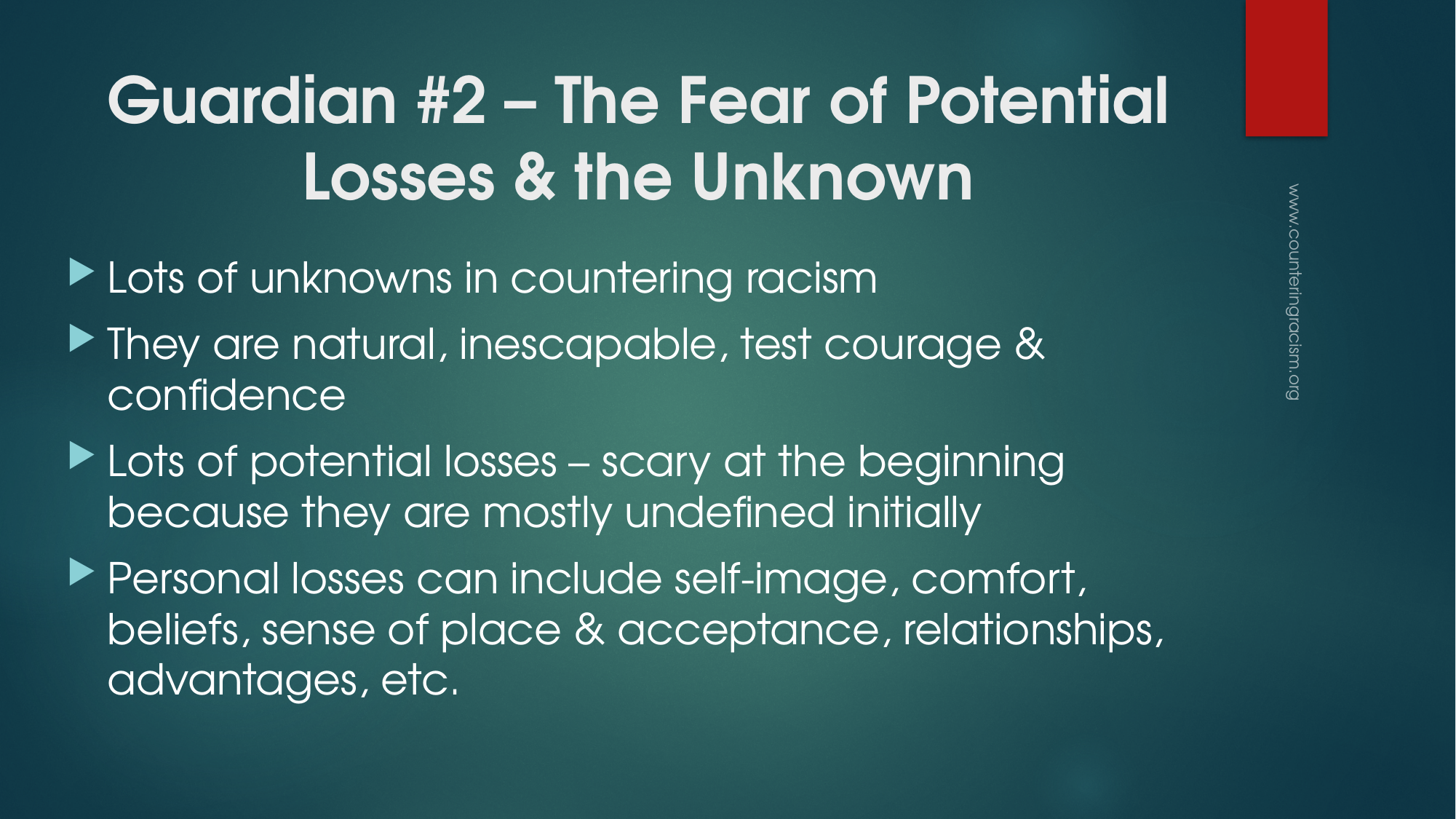

# Guardian #2 – The Fear of Potential Losses & the Unknown
Lots of unknowns in countering racism
They are natural, inescapable, test courage & confidence
Lots of potential losses – scary at the beginning because they are mostly undefined initially
Personal losses can include self-image, comfort, beliefs, sense of place & acceptance, relationships, advantages, etc.

www.counteringracism.org